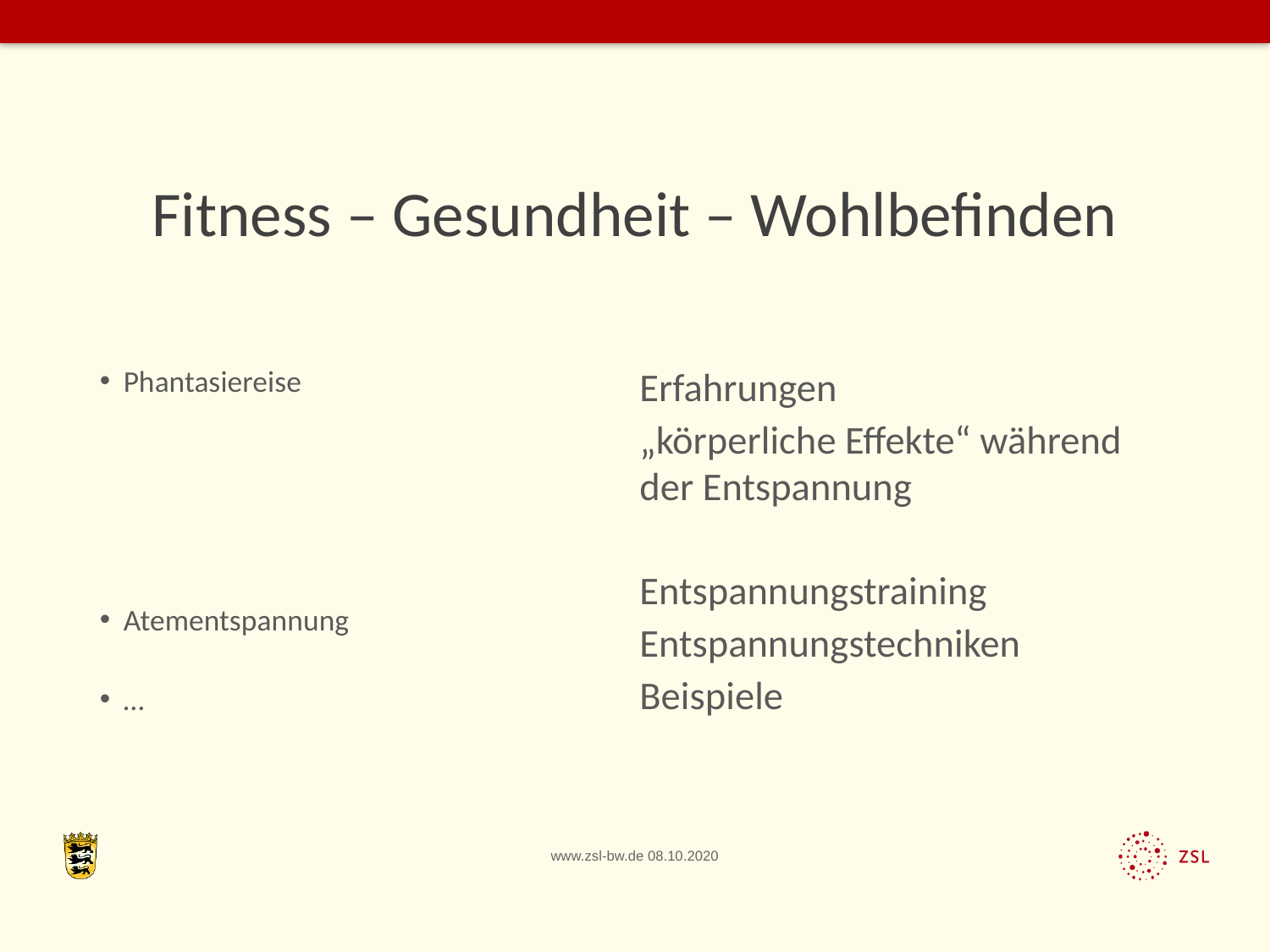

# Fitness – Gesundheit – Wohlbefinden
Phantasiereise

Atementspannung

…

Erfahrungen
„körperliche Effekte“ während der Entspannung

Entspannungstraining
Entspannungstechniken
Beispiele